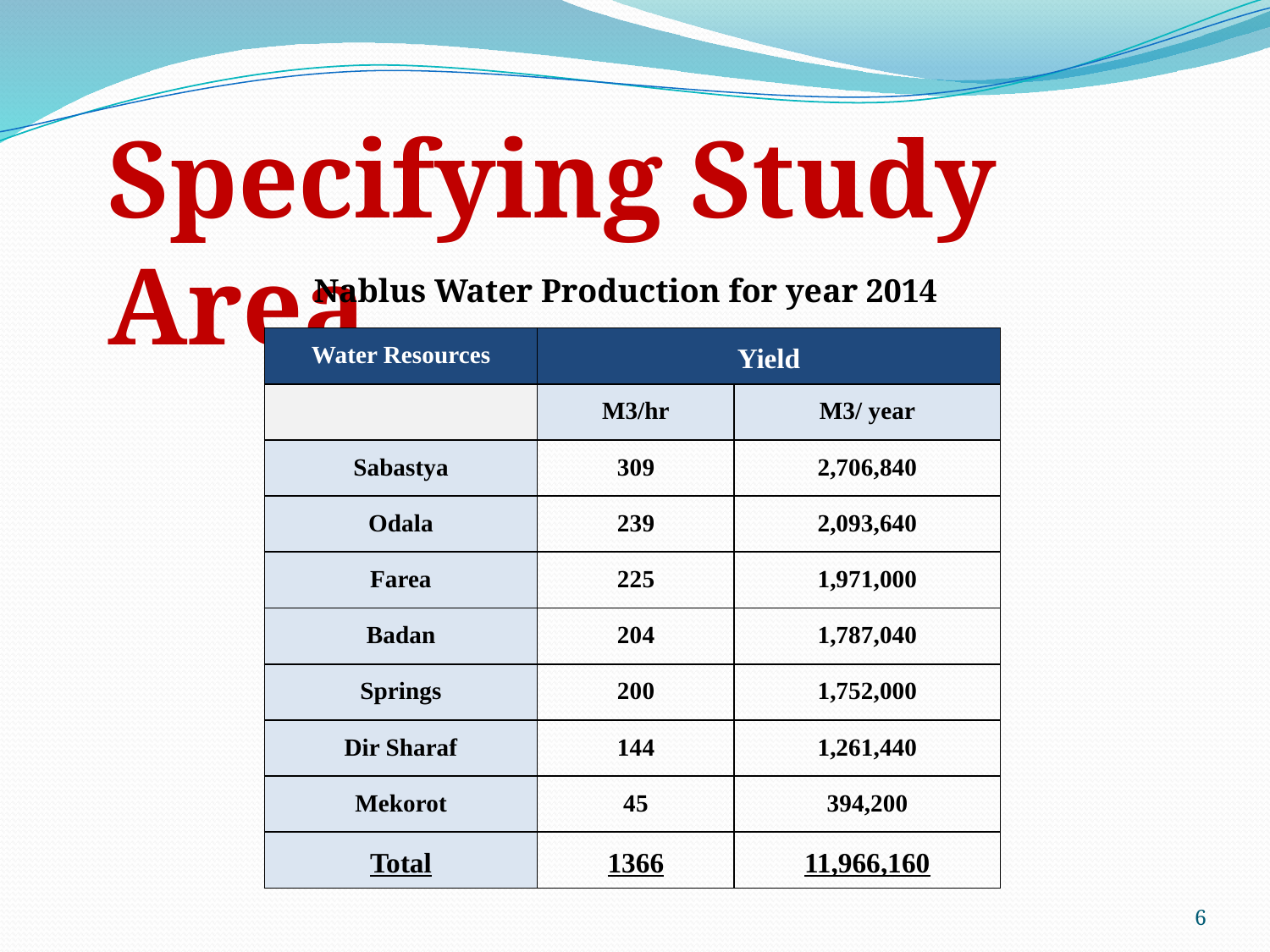

Specifying Study Area
Nablus Water Production for year 2014
| Water Resources | Yield |  |
| --- | --- | --- |
|  | M3/hr | M3/ year |
| Sabastya | 309 | 2,706,840 |
| Odala | 239 | 2,093,640 |
| Farea | 225 | 1,971,000 |
| Badan | 204 | 1,787,040 |
| Springs | 200 | 1,752,000 |
| Dir Sharaf | 144 | 1,261,440 |
| Mekorot | 45 | 394,200 |
| Total | 1366 | 11,966,160 |
6